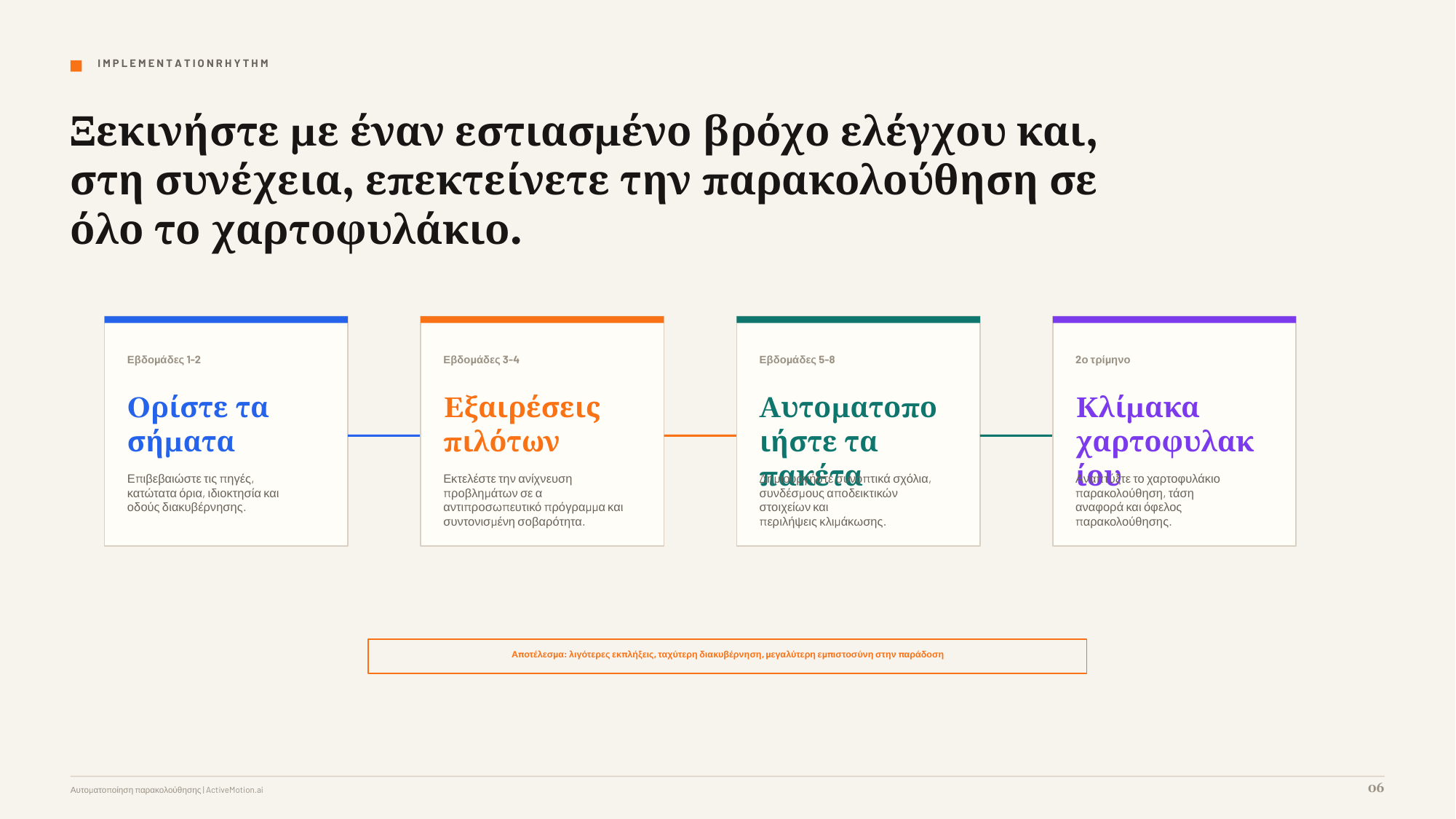

I M P L E M E N T A T I O N R H Y T H M

Ξεκινήστε με έναν εστιασμένο βρόχο ελέγχου και, στη συνέχεια, επεκτείνετε την παρακολούθηση σε όλο το χαρτοφυλάκιο.

Εβδομάδες 1-2
Εβδομάδες 3-4
Εβδομάδες 5-8
2ο τρίμηνο
Ορίστε τα σήματα
Εξαιρέσεις πιλότων
Αυτοματοποιήστε τα πακέτα
Κλίμακα χαρτοφυλακίου

Επιβεβαιώστε τις πηγές,
κατώτατα όρια, ιδιοκτησία και
οδούς διακυβέρνησης.
Εκτελέστε την ανίχνευση προβλημάτων σε α
αντιπροσωπευτικό πρόγραμμα και
συντονισμένη σοβαρότητα.
Δημιουργήστε συνοπτικά σχόλια,
συνδέσμους αποδεικτικών στοιχείων και
περιλήψεις κλιμάκωσης.
Αναπτύξτε το χαρτοφυλάκιο
παρακολούθηση, τάση
αναφορά και όφελος
παρακολούθησης.

Αποτέλεσμα: λιγότερες εκπλήξεις, ταχύτερη διακυβέρνηση, μεγαλύτερη εμπιστοσύνη στην παράδοση

06
Αυτοματοποίηση παρακολούθησης | ActiveMotion.ai